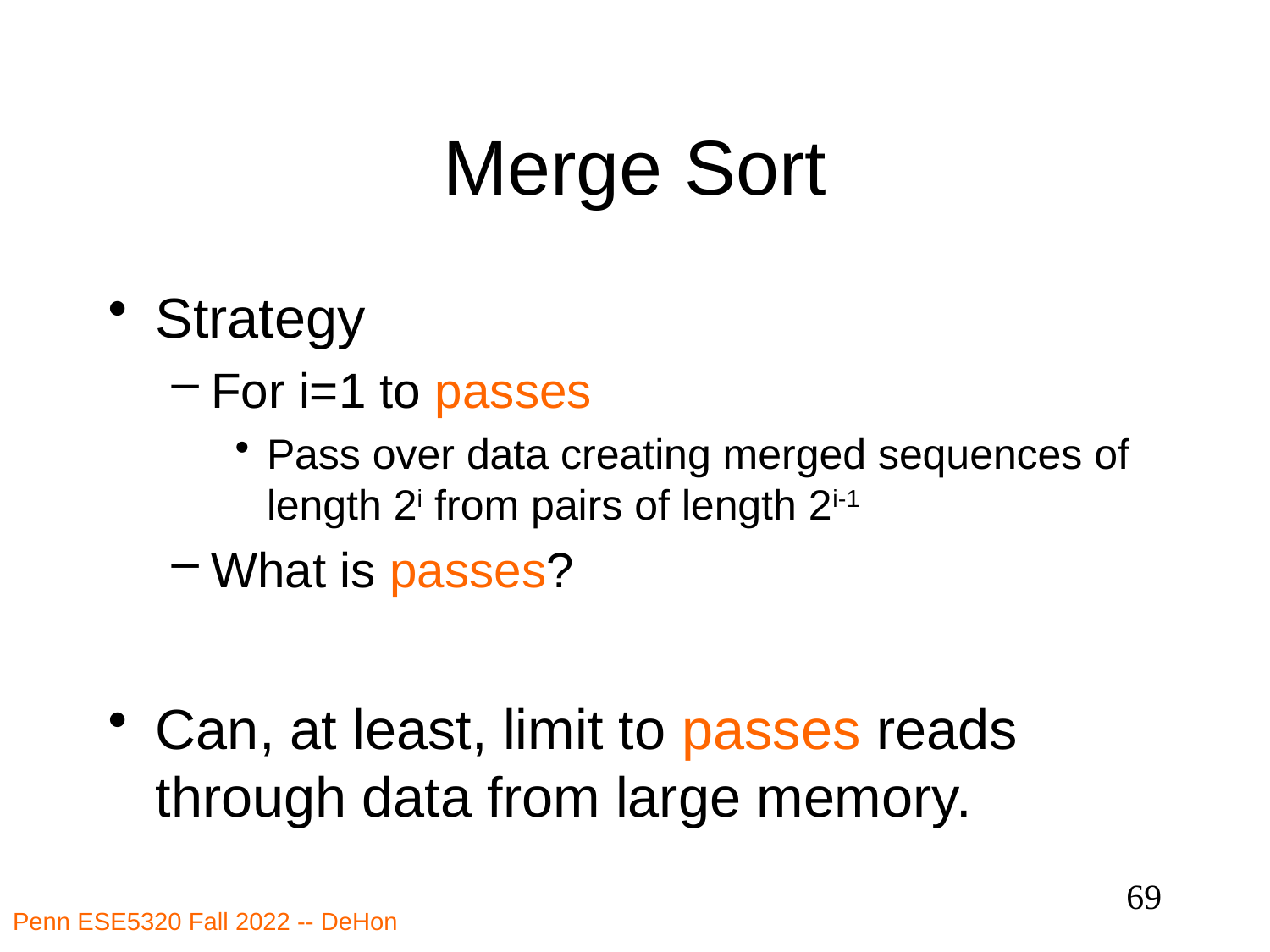

# Merge Sort
Strategy
For i=1 to passes
Pass over data creating merged sequences of length 2i from pairs of length 2i-1
What is passes?

Can, at least, limit to passes reads through data from large memory.
69
Penn ESE5320 Fall 2022 -- DeHon